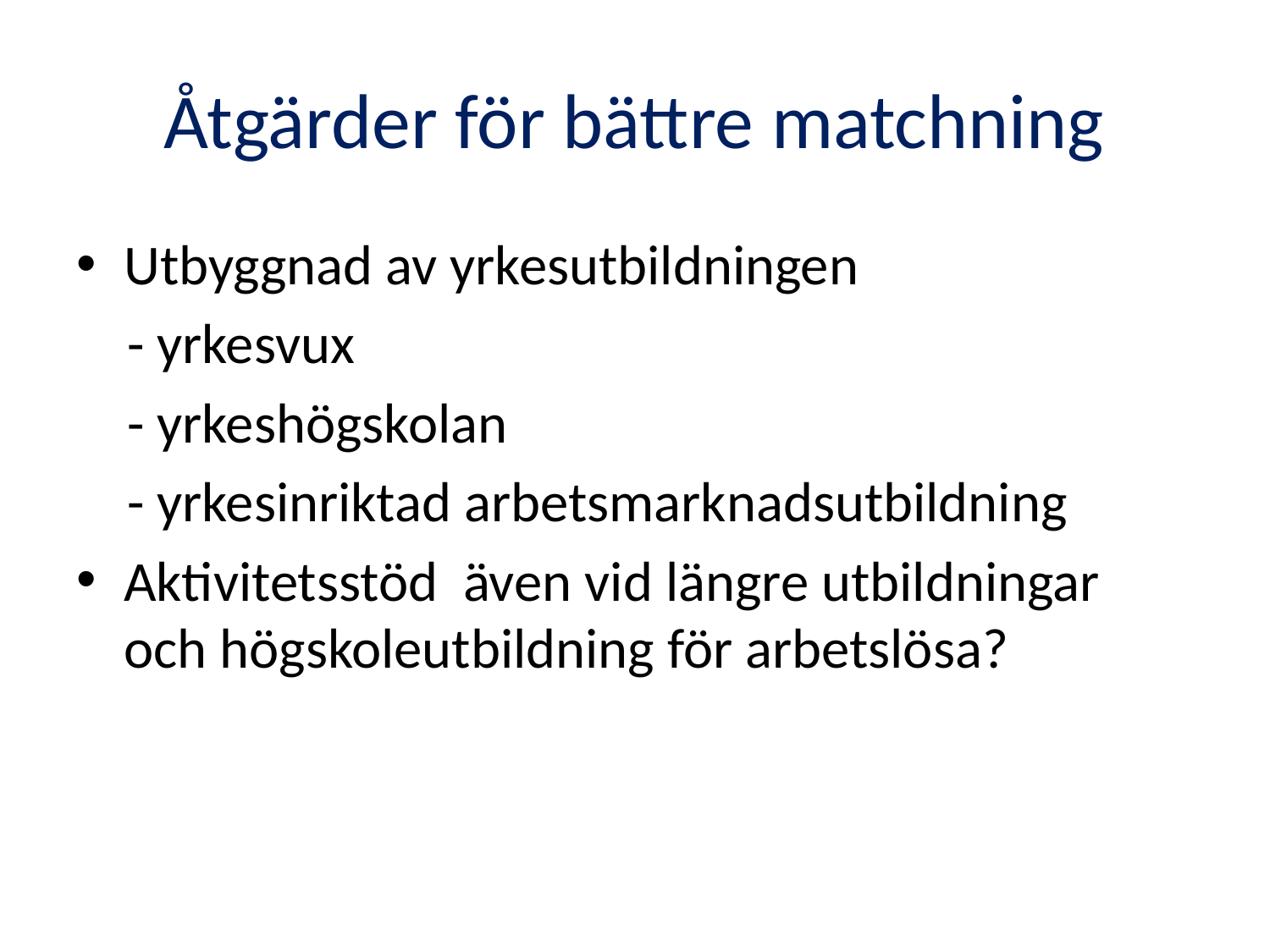

# Åtgärder för bättre matchning
Utbyggnad av yrkesutbildningen
    - yrkesvux
    - yrkeshögskolan
    - yrkesinriktad arbetsmarknadsutbildning
Aktivitetsstöd  även vid längre utbildningar och högskoleutbildning för arbetslösa?